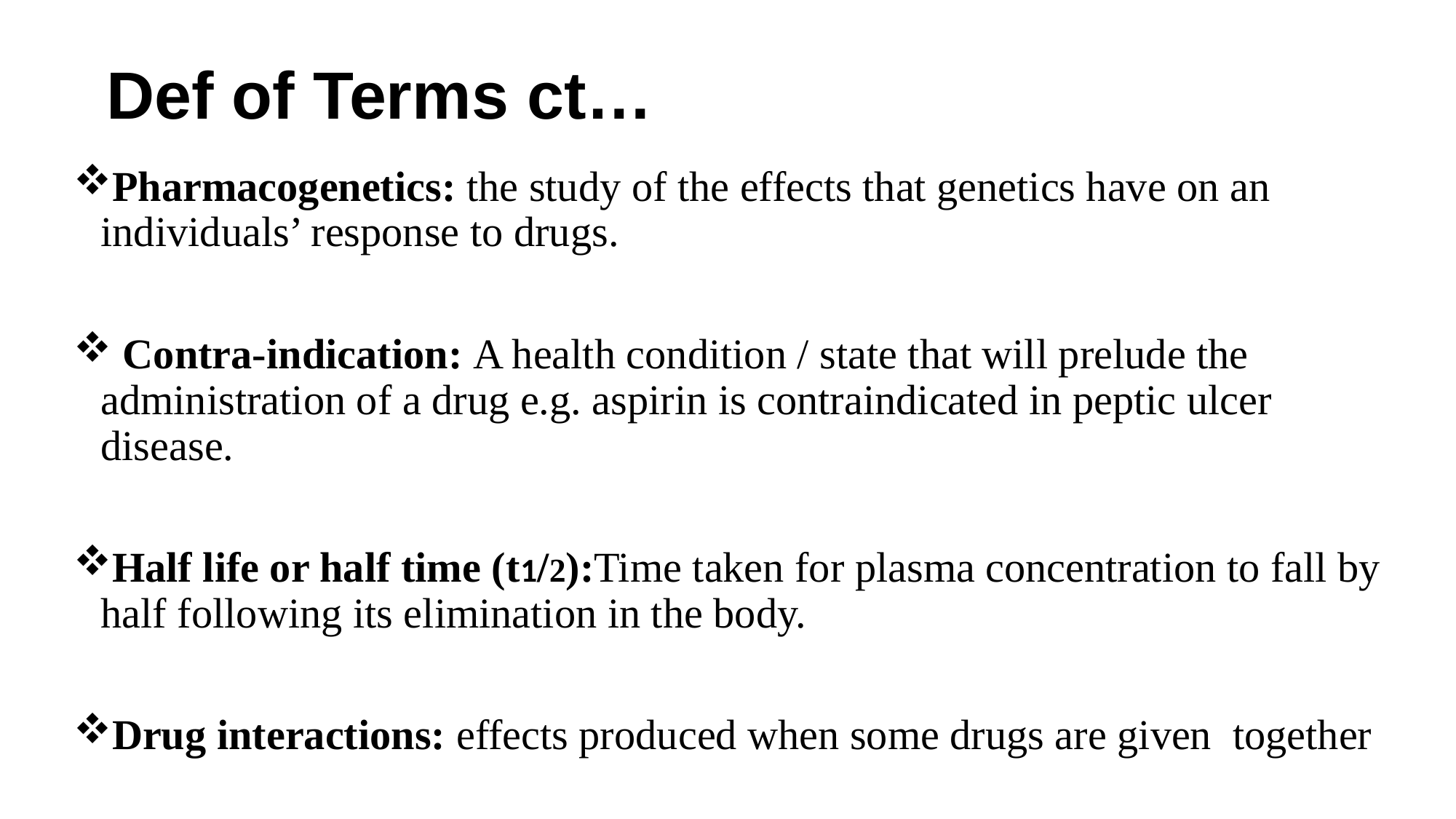

# Def of Terms ct…
Pharmacogenetics: the study of the effects that genetics have on an individuals’ response to drugs.

 Contra-indication: A health condition / state that will prelude the administration of a drug e.g. aspirin is contraindicated in peptic ulcer disease.

Half life or half time (t1/2):Time taken for plasma concentration to fall by half following its elimination in the body.

Drug interactions: effects produced when some drugs are given  together